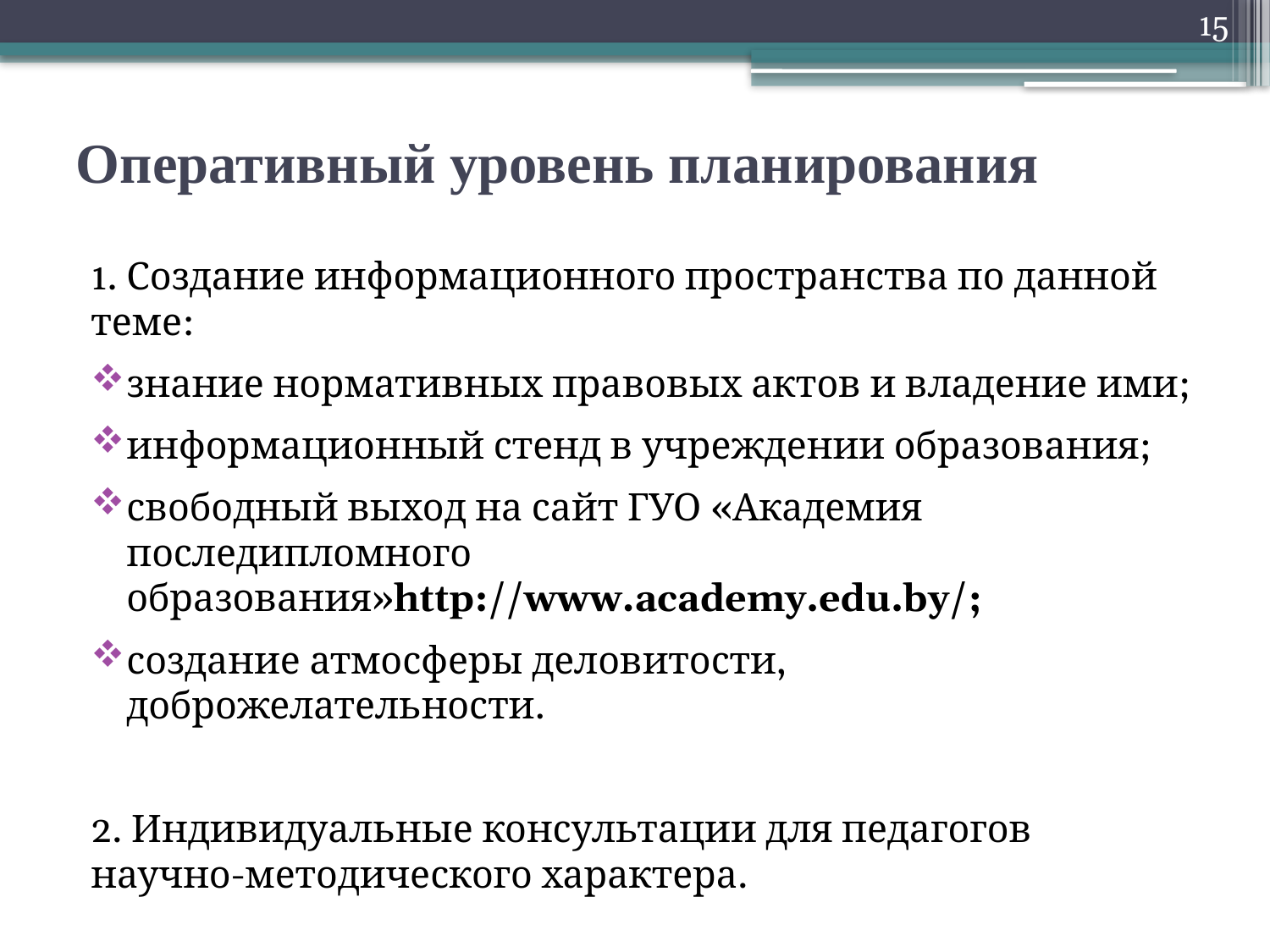

15

# Оперативный уровень планирования
1. Создание информационного пространства по данной теме:
знание нормативных правовых актов и владение ими;
информационный стенд в учреждении образования;
свободный выход на сайт ГУО «Академия последипломного образования»http://www.academy.edu.by/;
создание атмосферы деловитости, доброжелательности.

2. Индивидуальные консультации для педагогов научно-методического характера.